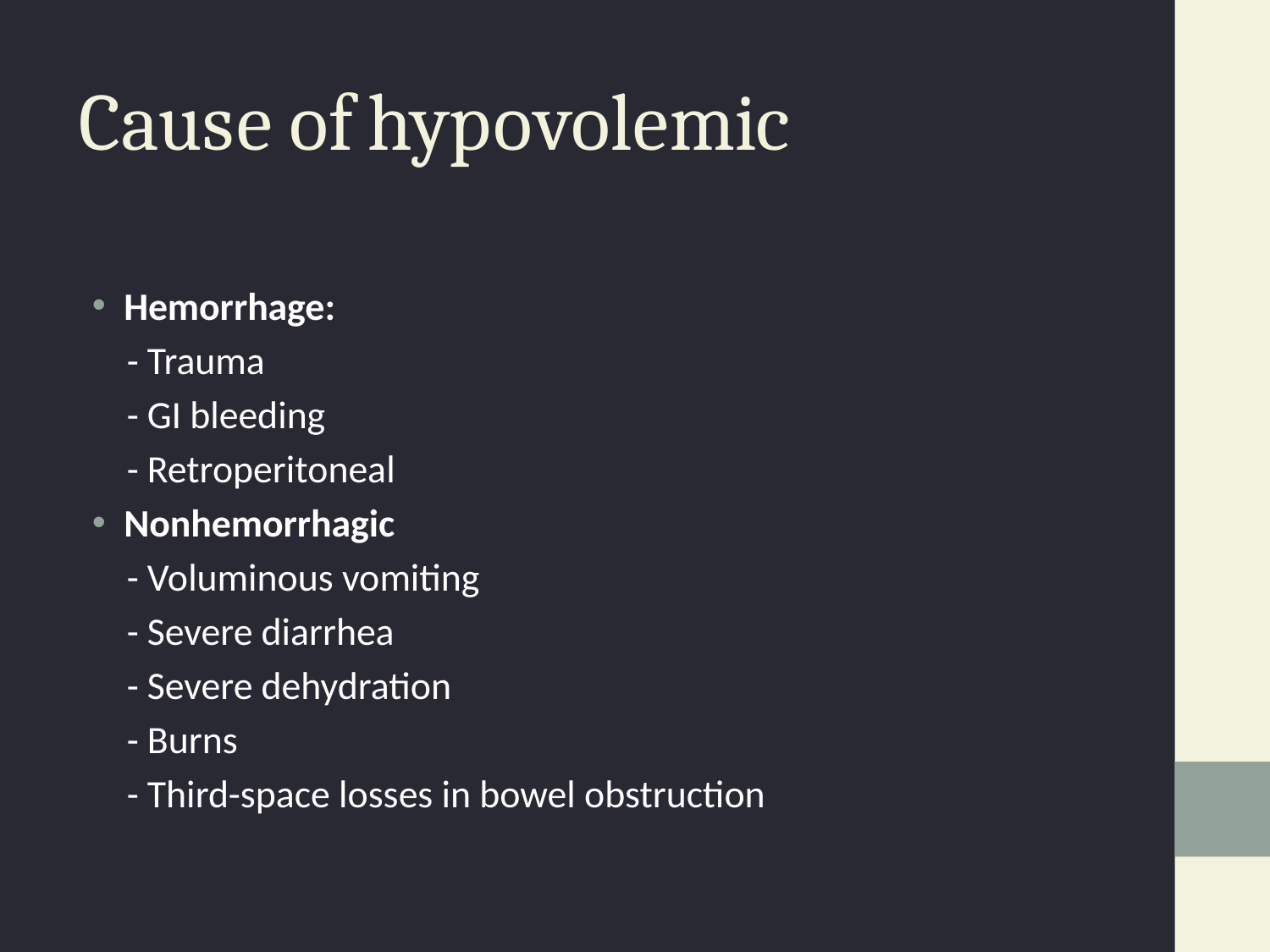

# Cause of hypovolemic
Hemorrhage:
    - Trauma
    - GI bleeding
    - Retroperitoneal
Nonhemorrhagic
    - Voluminous vomiting
    - Severe diarrhea
    - Severe dehydration
    - Burns
    - Third-space losses in bowel obstruction